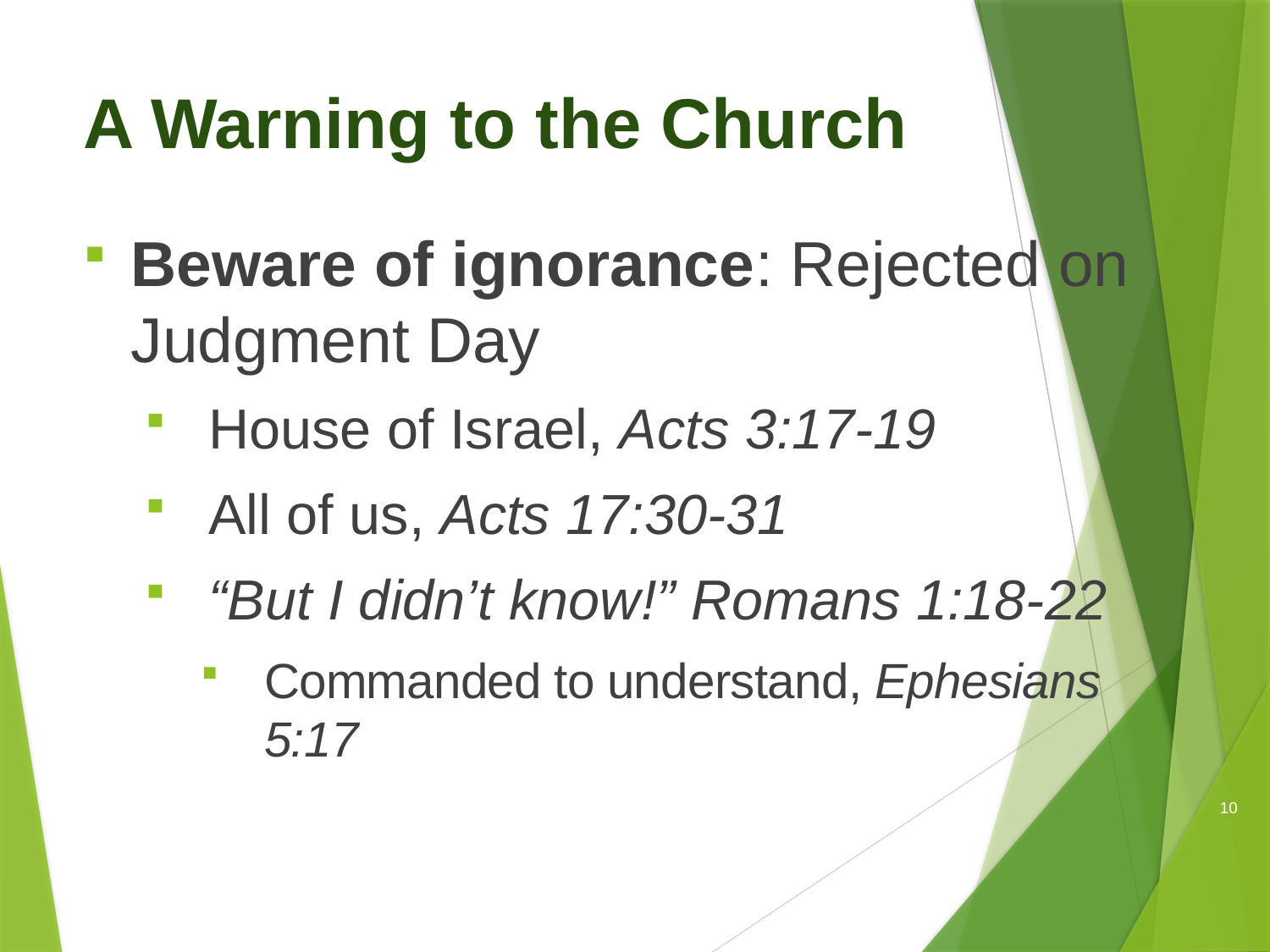

# A Warning to the Church
Beware of ignorance: Rejected on Judgment Day
House of Israel, Acts 3:17-19
All of us, Acts 17:30-31
“But I didn’t know!” Romans 1:18-22
Commanded to understand, Ephesians 5:17

10